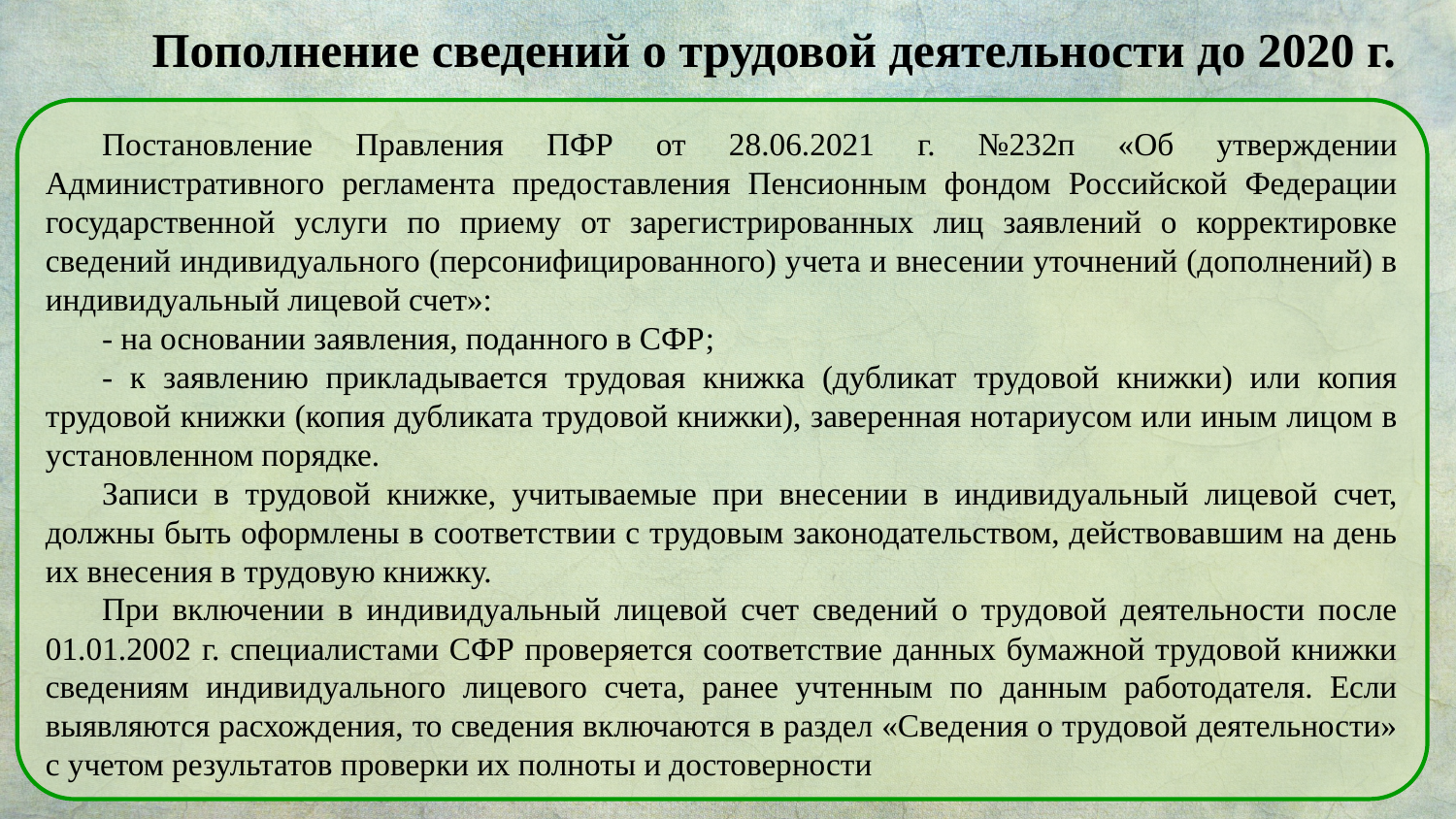

# Пополнение сведений о трудовой деятельности до 2020 г.
Постановление Правления ПФР от 28.06.2021 г. №232п «Об утверждении Административного регламента предоставления Пенсионным фондом Российской Федерации государственной услуги по приему от зарегистрированных лиц заявлений о корректировке сведений индивидуального (персонифицированного) учета и внесении уточнений (дополнений) в индивидуальный лицевой счет»:
- на основании заявления, поданного в СФР;
- к заявлению прикладывается трудовая книжка (дубликат трудовой книжки) или копия трудовой книжки (копия дубликата трудовой книжки), заверенная нотариусом или иным лицом в установленном порядке.
Записи в трудовой книжке, учитываемые при внесении в индивидуальный лицевой счет, должны быть оформлены в соответствии с трудовым законодательством, действовавшим на день их внесения в трудовую книжку.
При включении в индивидуальный лицевой счет сведений о трудовой деятельности после 01.01.2002 г. специалистами СФР проверяется соответствие данных бумажной трудовой книжки сведениям индивидуального лицевого счета, ранее учтенным по данным работодателя. Если выявляются расхождения, то сведения включаются в раздел «Сведения о трудовой деятельности» с учетом результатов проверки их полноты и достоверности